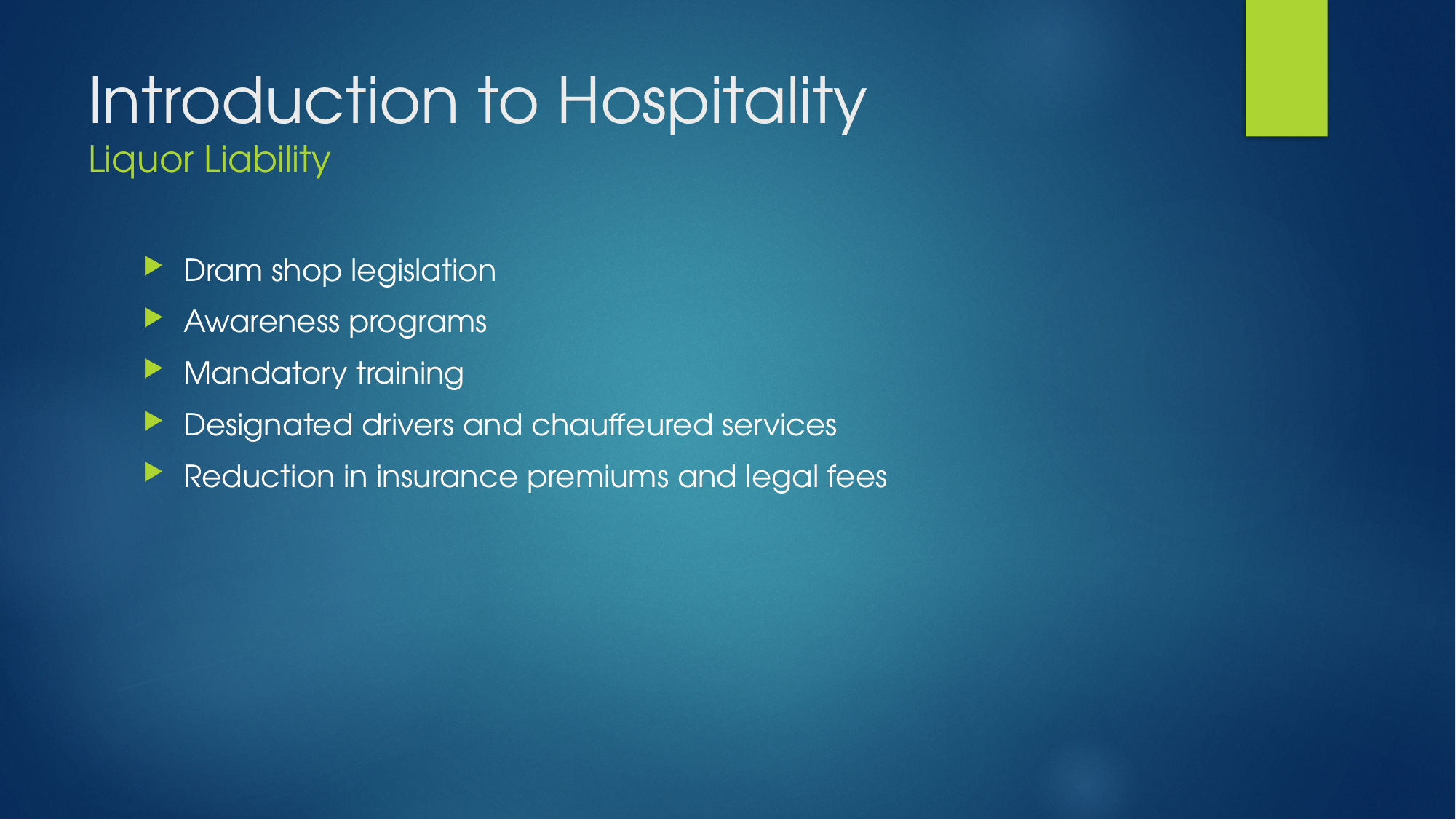

# Introduction to Hospitality Liquor Liability
Dram shop legislation
Awareness programs
Mandatory training
Designated drivers and chauffeured services
Reduction in insurance premiums and legal fees